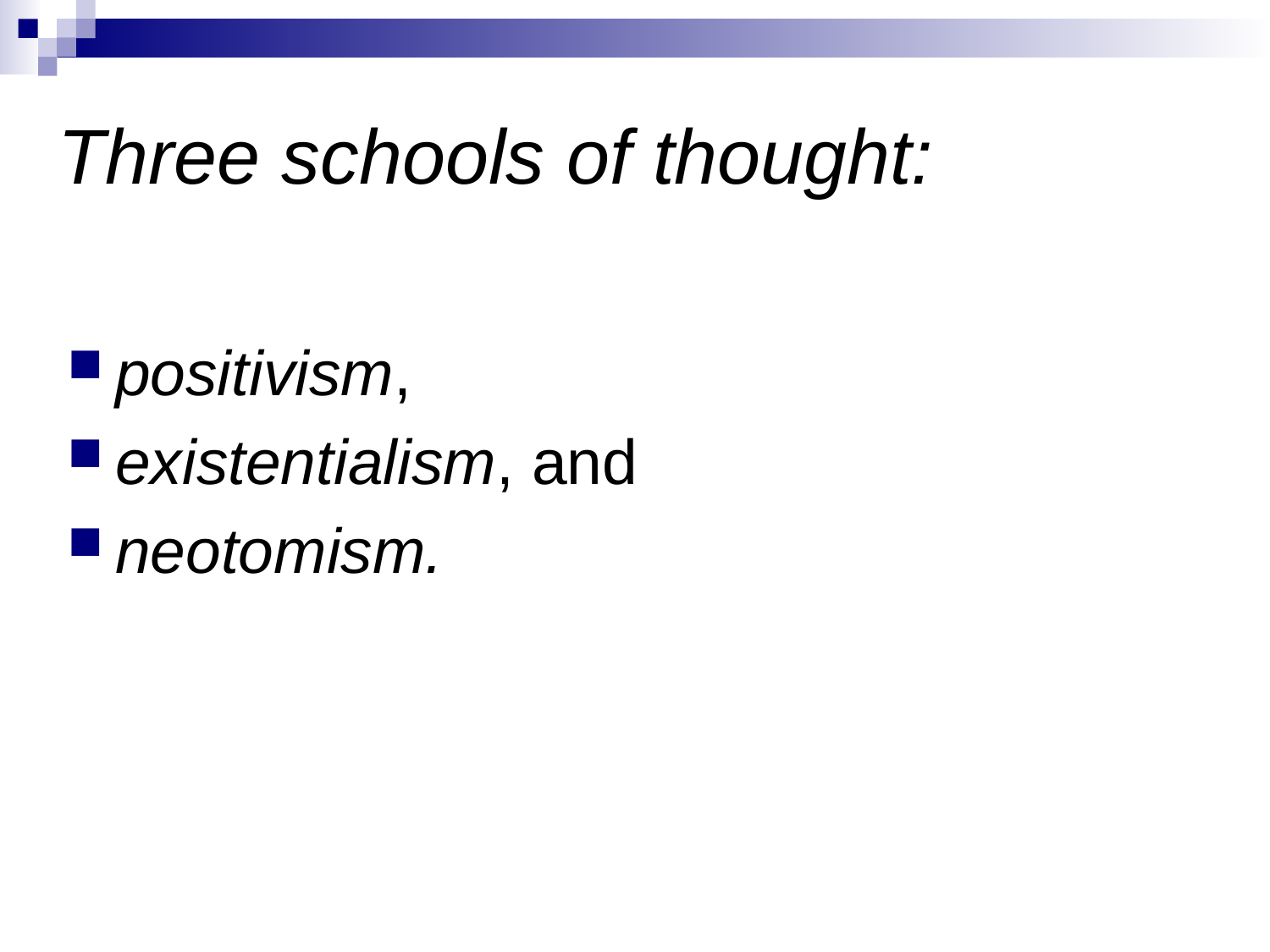

# Three schools of thought:
positivism,
existentialism, and
neotomism.